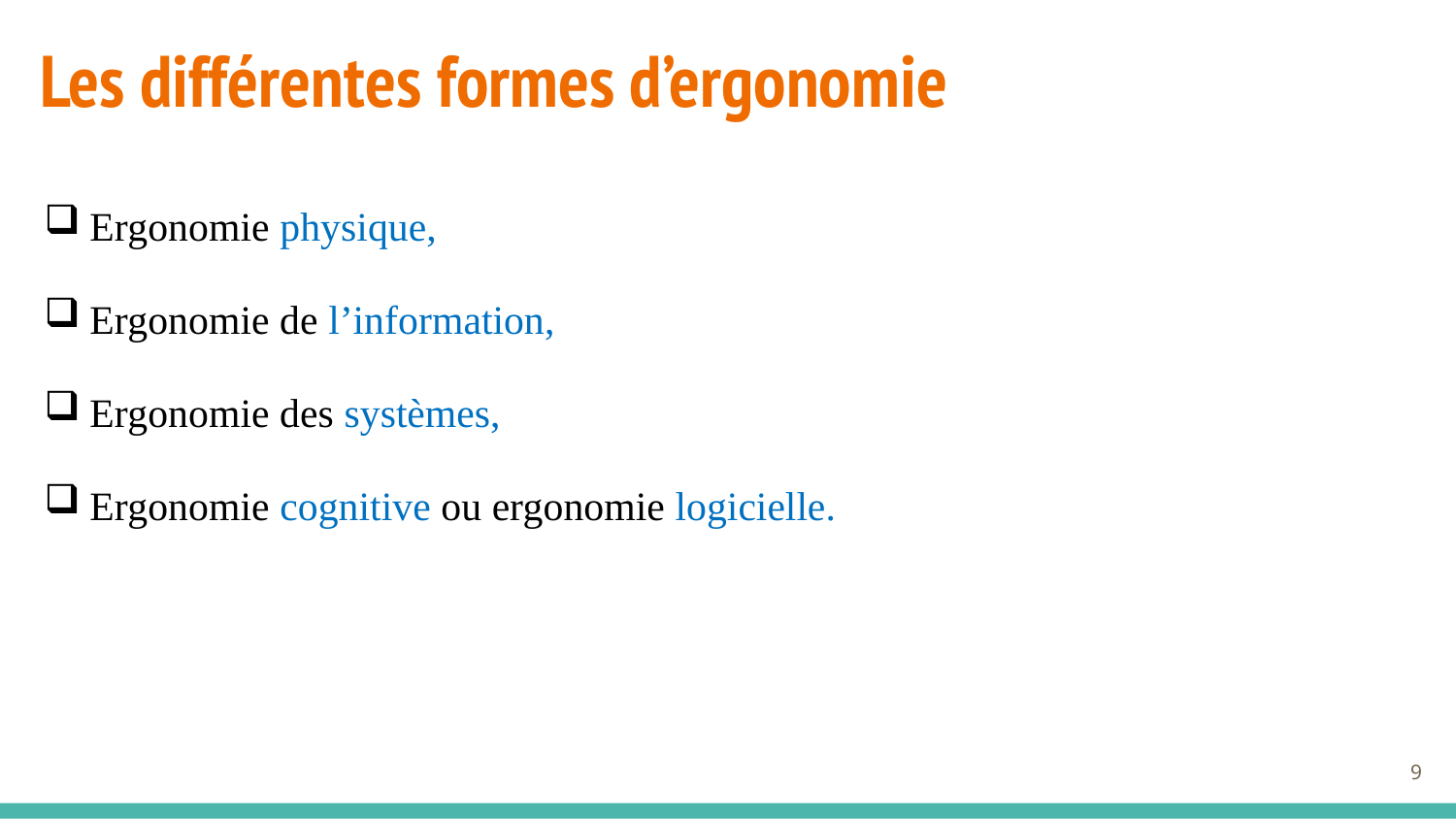

Les différentes formes d’ergonomie
Ergonomie physique,
Ergonomie de l’information,
Ergonomie des systèmes,
Ergonomie cognitive ou ergonomie logicielle.

9